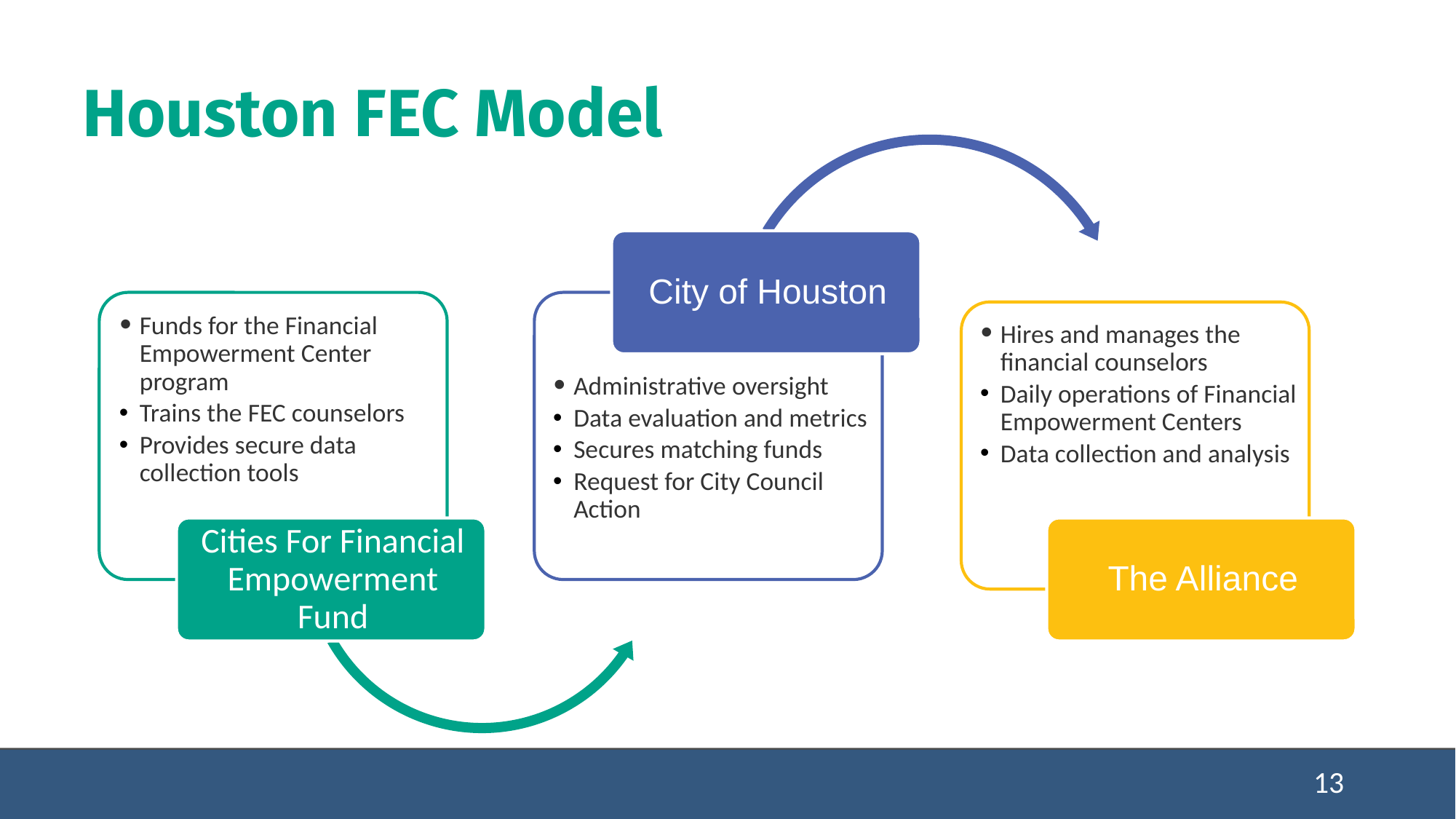

# Houston FEC Model
Funds for the Financial Empowerment Center program
Trains the FEC counselors
Provides secure data collection tools
Cities For Financial Empowerment Fund
Administrative oversight
Data evaluation and metrics
Secures matching funds
Request for City Council Action
City of Houston
Hires and manages the financial counselors
Daily operations of Financial Empowerment Centers
Data collection and analysis

The Alliance
13